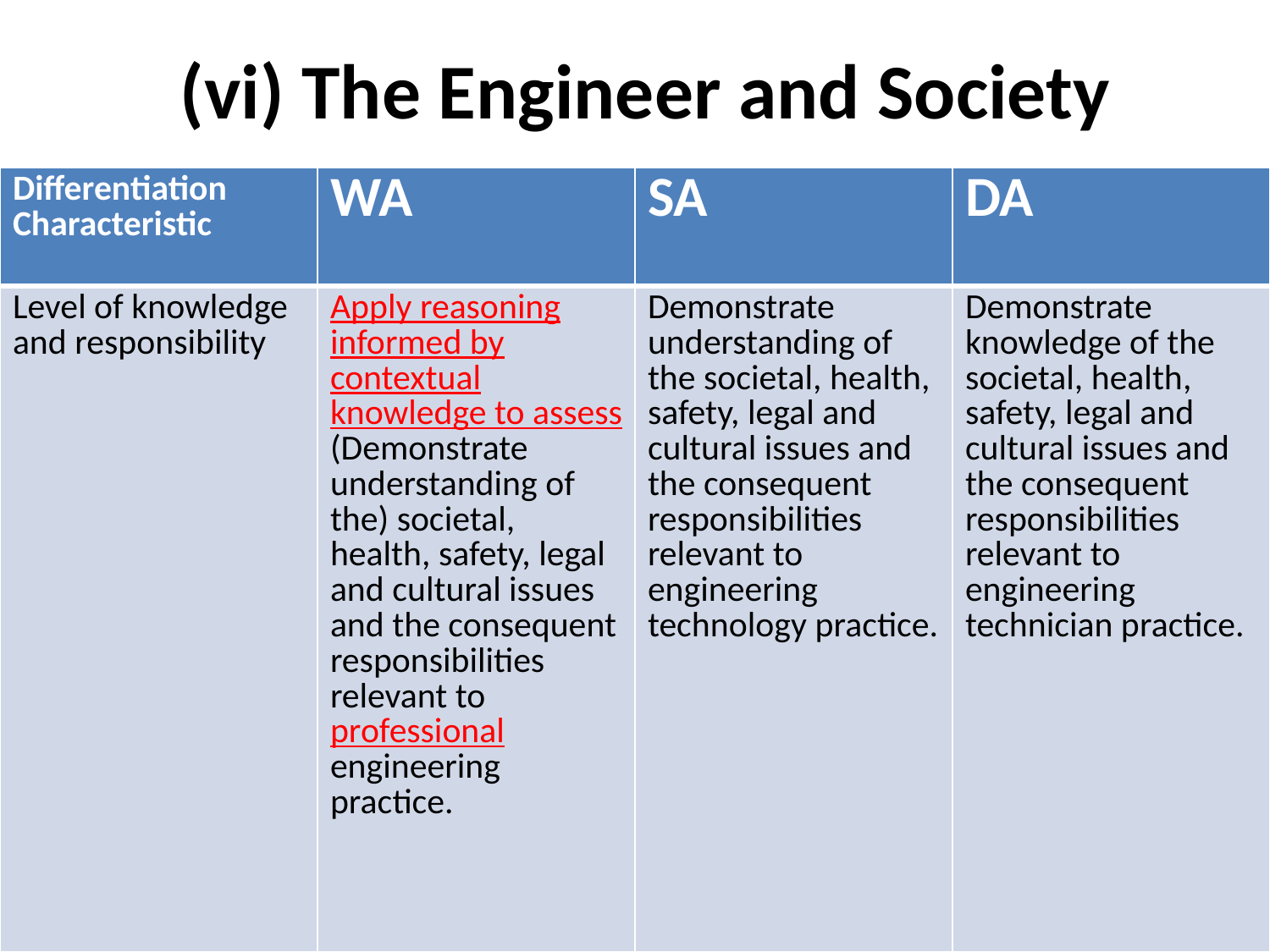

# (vi) The Engineer and Society
| Differentiation Characteristic | WA | SA | DA |
| --- | --- | --- | --- |
| Level of knowledge and responsibility | Apply reasoning informed by contextual knowledge to assess (Demonstrate understanding of the) societal, health, safety, legal and cultural issues and the consequent responsibilities relevant to professional engineering practice. | Demonstrate understanding of the societal, health, safety, legal and cultural issues and the consequent responsibilities relevant to engineering technology practice. | Demonstrate knowledge of the societal, health, safety, legal and cultural issues and the consequent responsibilities relevant to engineering technician practice. |